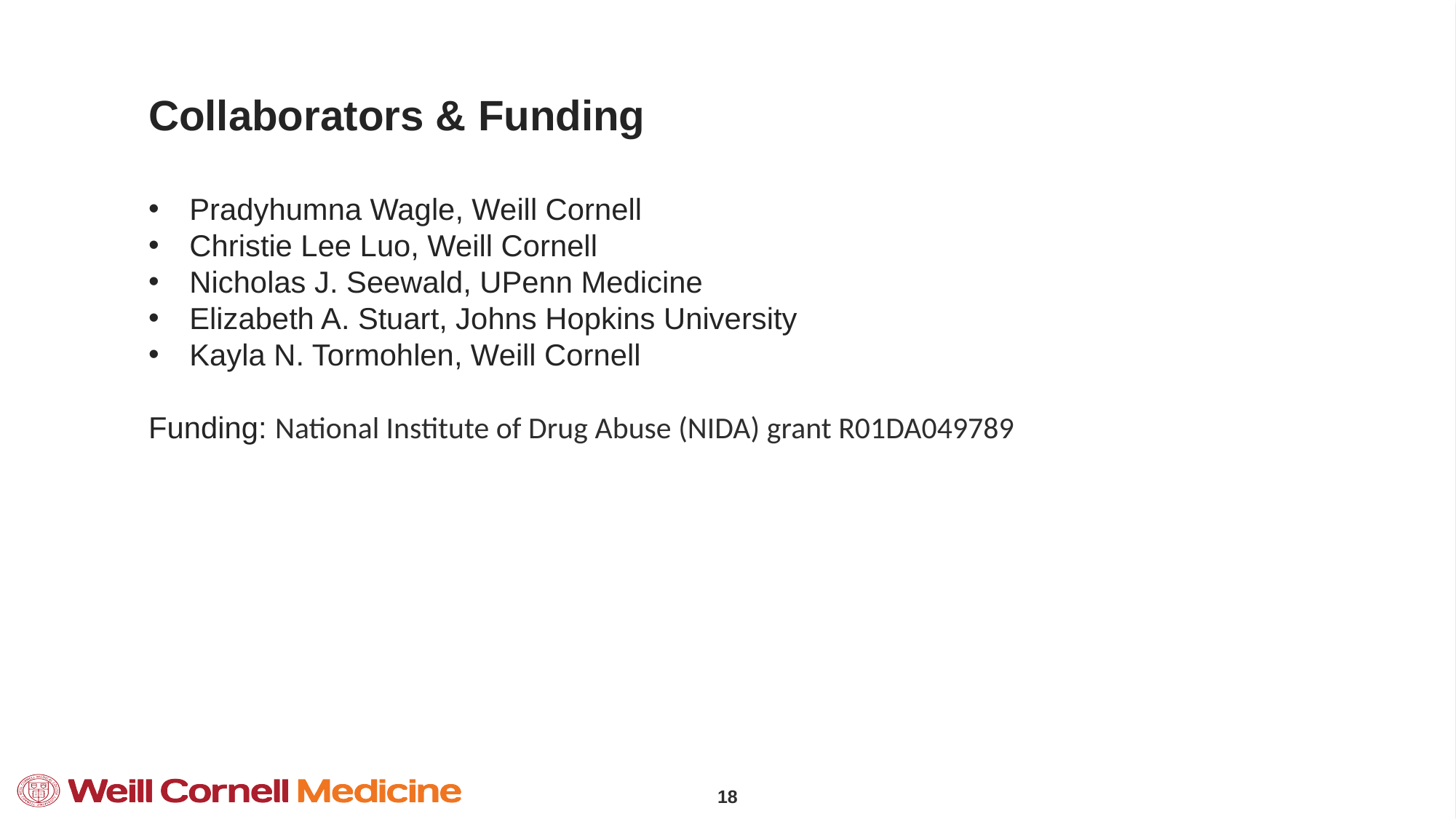

Collaborators & Funding

Pradyhumna Wagle, Weill Cornell
Christie Lee Luo, Weill Cornell
Nicholas J. Seewald, UPenn Medicine
Elizabeth A. Stuart, Johns Hopkins University
Kayla N. Tormohlen, Weill Cornell

Funding: National Institute of Drug Abuse (NIDA) grant R01DA049789